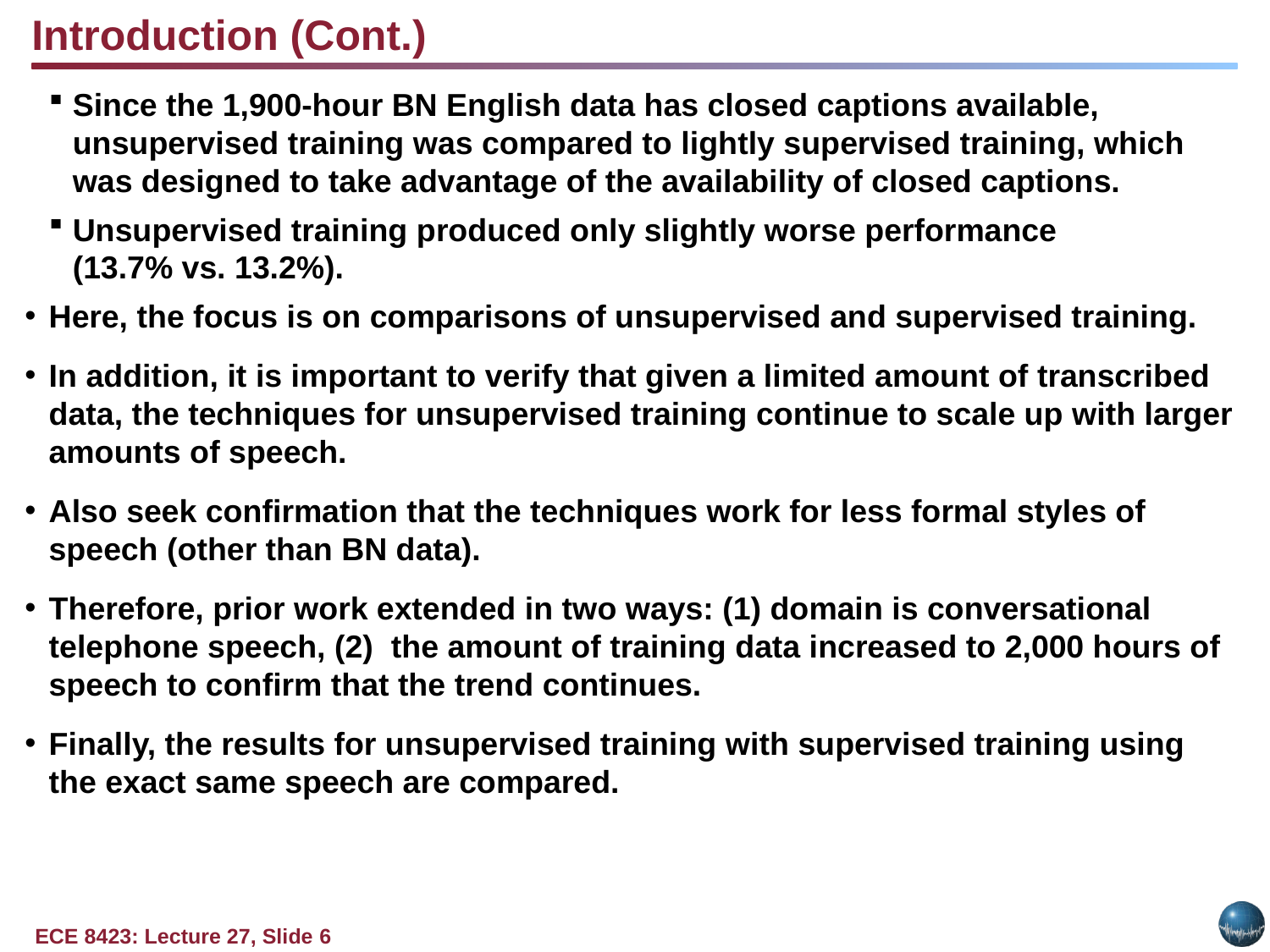

Introduction (Cont.)
Since the 1,900-hour BN English data has closed captions available, unsupervised training was compared to lightly supervised training, which was designed to take advantage of the availability of closed captions.
Unsupervised training produced only slightly worse performance
(13.7% vs. 13.2%).
Here, the focus is on comparisons of unsupervised and supervised training.
In addition, it is important to verify that given a limited amount of transcribed data, the techniques for unsupervised training continue to scale up with larger amounts of speech.
Also seek confirmation that the techniques work for less formal styles of speech (other than BN data).
Therefore, prior work extended in two ways: (1) domain is conversational telephone speech, (2)  the amount of training data increased to 2,000 hours of speech to confirm that the trend continues.
Finally, the results for unsupervised training with supervised training using the exact same speech are compared.